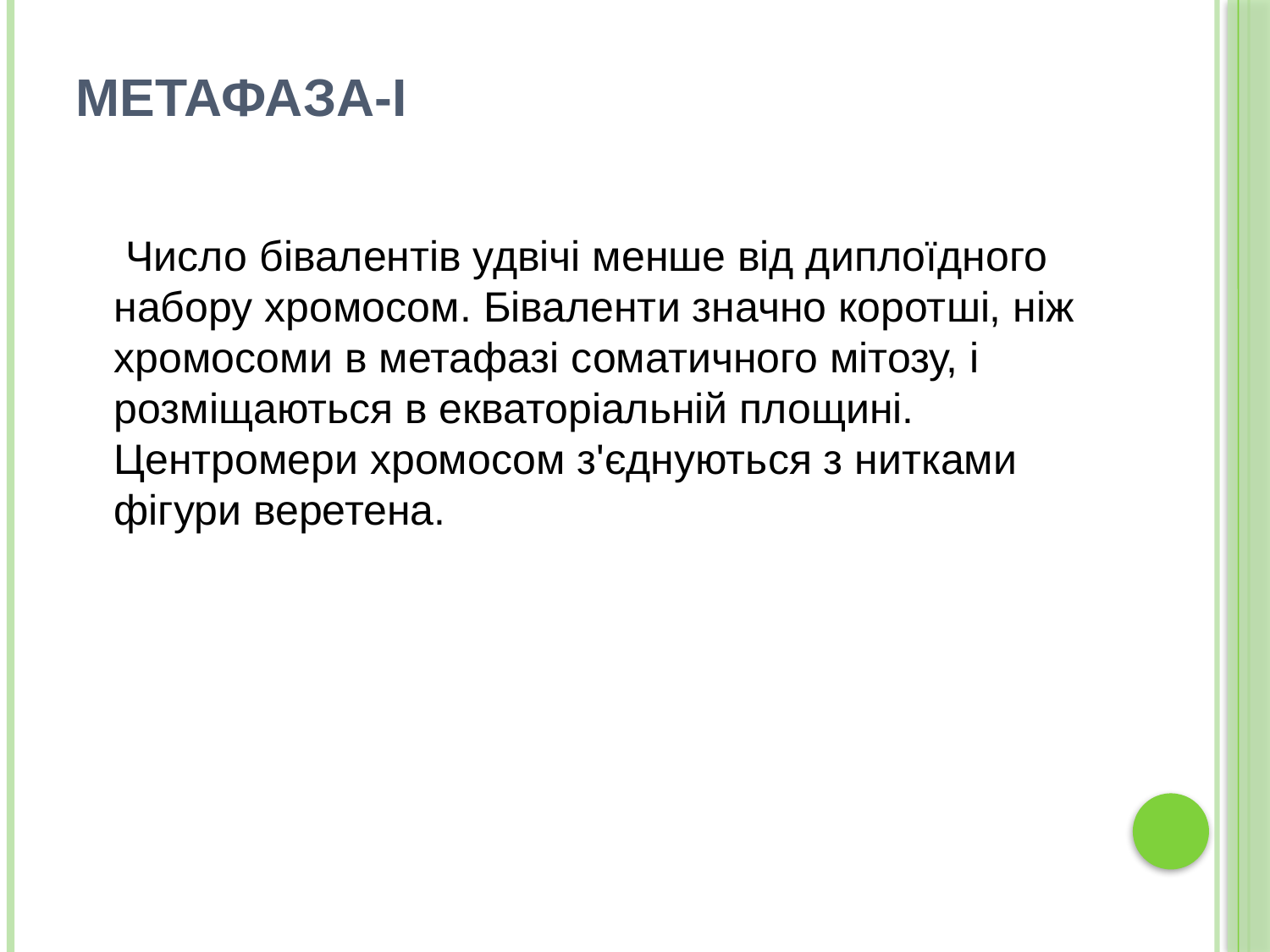

# Метафаза-І
	 Число бівалентів удвічі менше від диплоїдного набору хромосом. Біваленти значно коротші, ніж хромосоми в метафазі соматичного мітозу, і розміщаються в екваторіальній площині. Центромери хромосом з'єднуються з нитками фігури веретена.